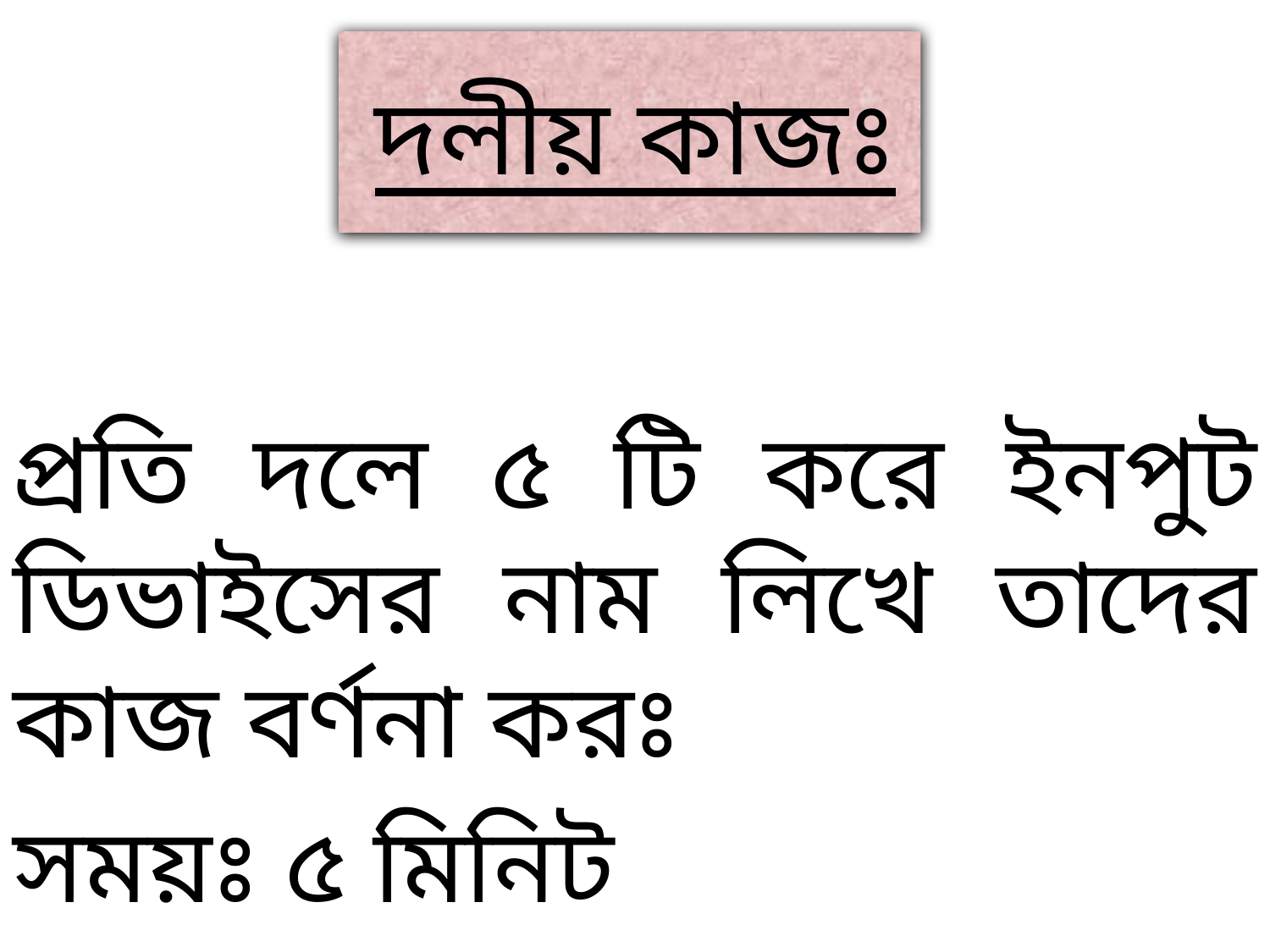

# দলীয় কাজঃ

প্রতি দলে ৫ টি করে ইনপুট ডিভাইসের নাম লিখে তাদের কাজ বর্ণনা করঃ
সময়ঃ ৫ মিনিট